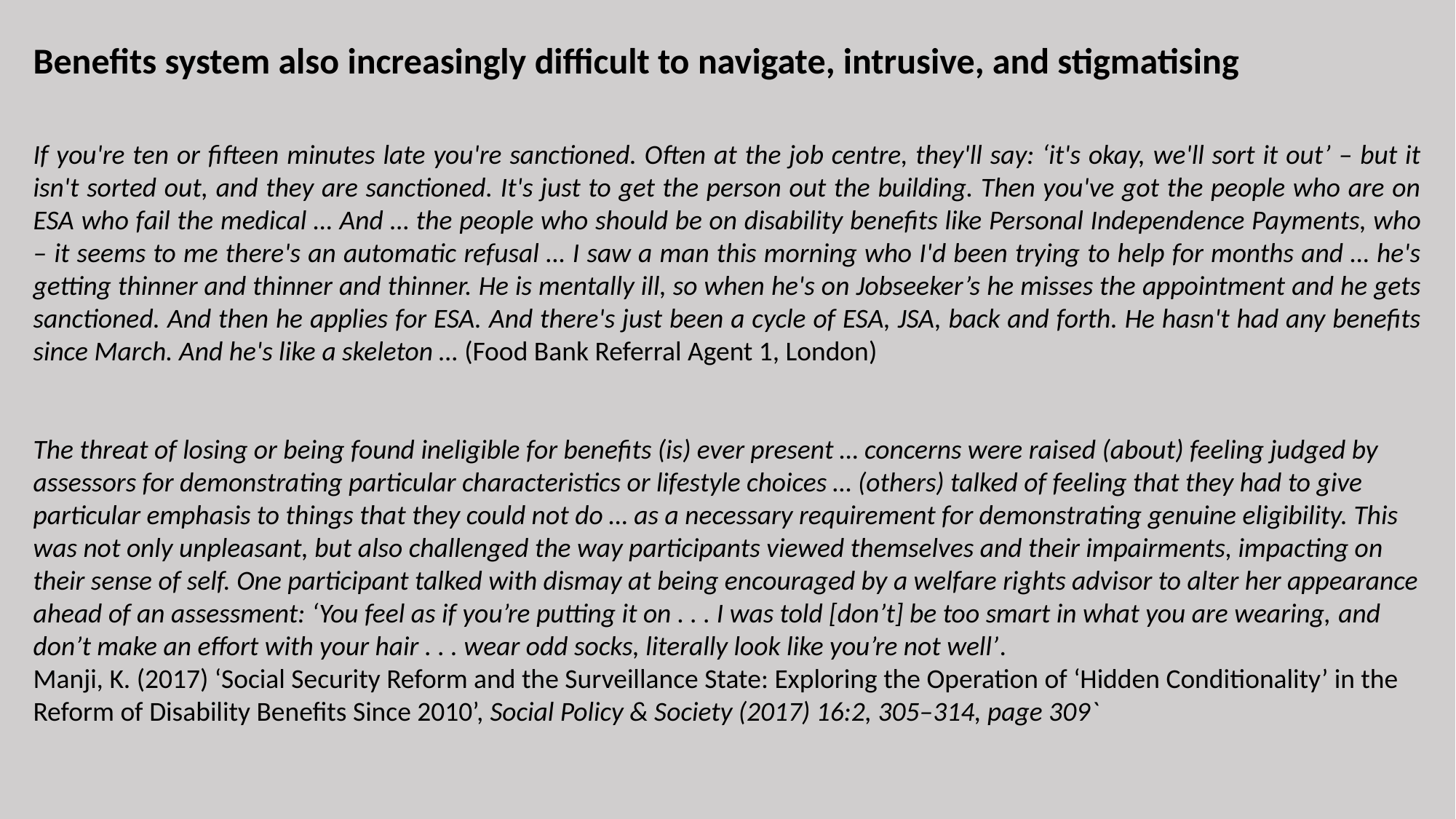

Benefits system also increasingly difficult to navigate, intrusive, and stigmatising

If you're ten or fifteen minutes late you're sanctioned. Often at the job centre, they'll say: ‘it's okay, we'll sort it out’ – but it isn't sorted out, and they are sanctioned. It's just to get the person out the building. Then you've got the people who are on ESA who fail the medical … And … the people who should be on disability benefits like Personal Independence Payments, who – it seems to me there's an automatic refusal … I saw a man this morning who I'd been trying to help for months and … he's getting thinner and thinner and thinner. He is mentally ill, so when he's on Jobseeker’s he misses the appointment and he gets sanctioned. And then he applies for ESA. And there's just been a cycle of ESA, JSA, back and forth. He hasn't had any benefits since March. And he's like a skeleton … (Food Bank Referral Agent 1, London)

The threat of losing or being found ineligible for benefits (is) ever present … concerns were raised (about) feeling judged by assessors for demonstrating particular characteristics or lifestyle choices … (others) talked of feeling that they had to give particular emphasis to things that they could not do … as a necessary requirement for demonstrating genuine eligibility. This was not only unpleasant, but also challenged the way participants viewed themselves and their impairments, impacting on their sense of self. One participant talked with dismay at being encouraged by a welfare rights advisor to alter her appearance ahead of an assessment: ‘You feel as if you’re putting it on . . . I was told [don’t] be too smart in what you are wearing, and don’t make an effort with your hair . . . wear odd socks, literally look like you’re not well’.
Manji, K. (2017) ‘Social Security Reform and the Surveillance State: Exploring the Operation of ‘Hidden Conditionality’ in the Reform of Disability Benefits Since 2010’, Social Policy & Society (2017) 16:2, 305–314, page 309`